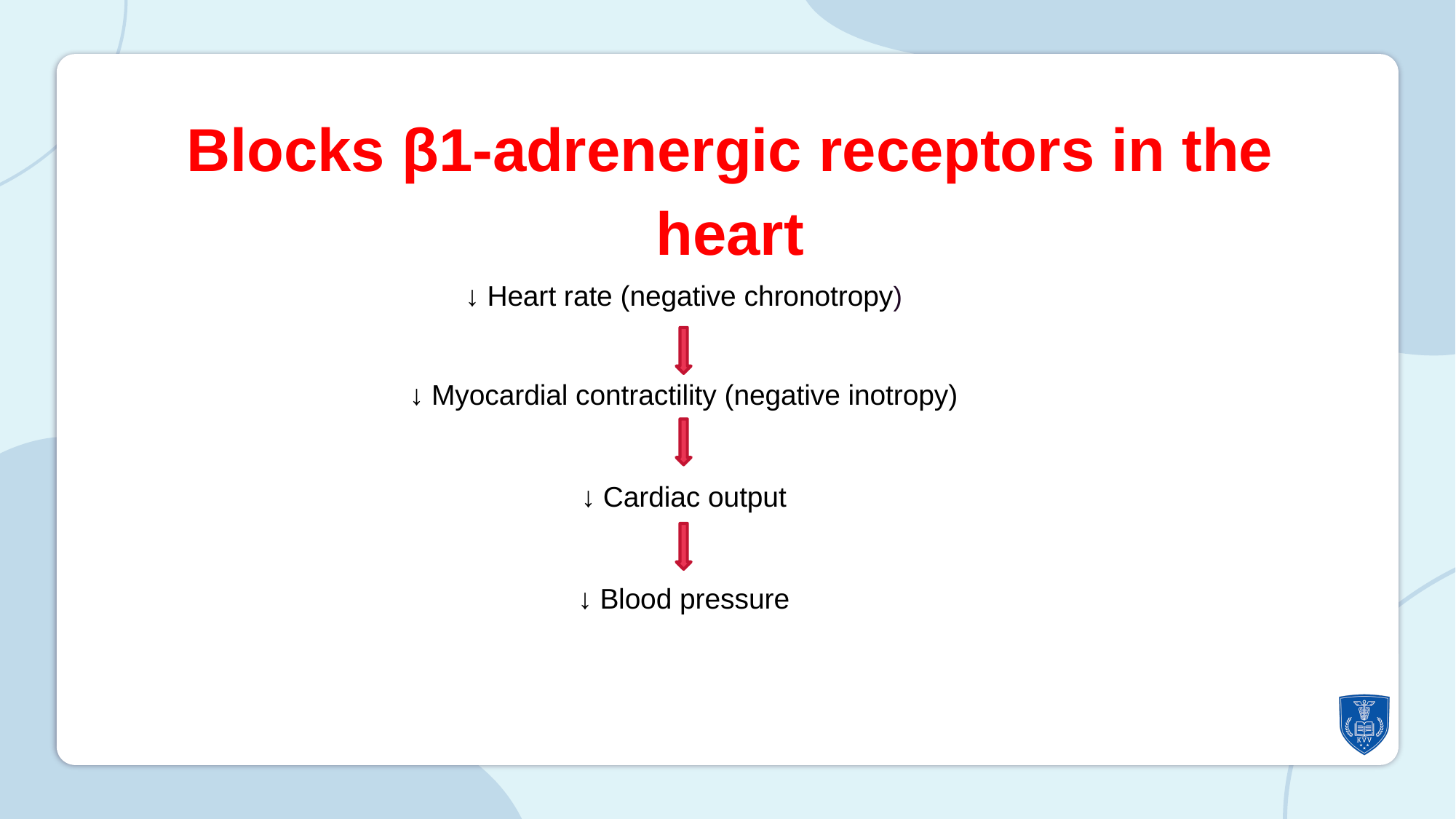

# Blocks β1-adrenergic receptors in the heart
↓ Heart rate (negative chronotropy)

↓ Myocardial contractility (negative inotropy)

↓ Cardiac output

↓ Blood pressure